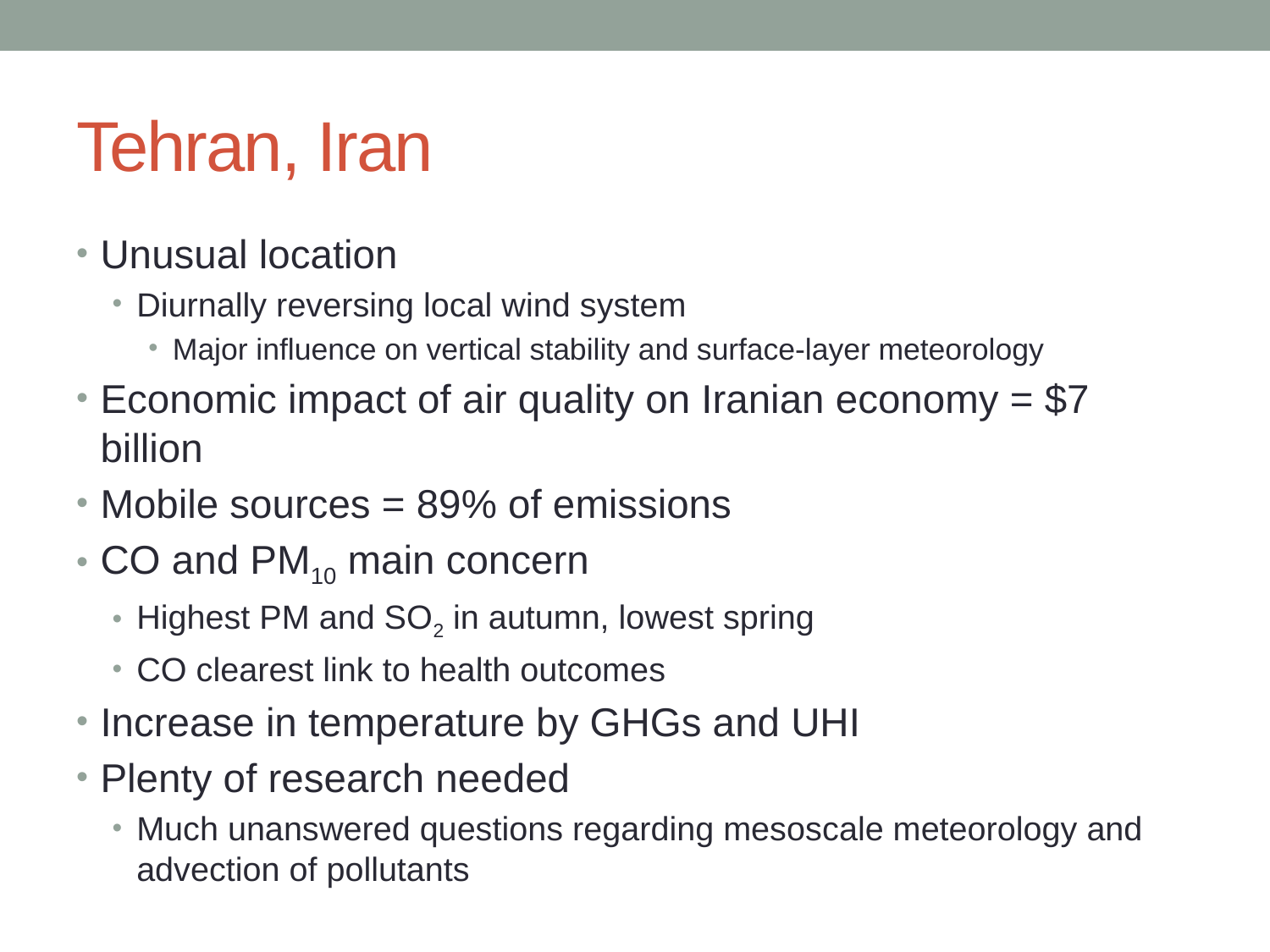

# Tehran, Iran
Unusual location
Diurnally reversing local wind system
Major influence on vertical stability and surface-layer meteorology
Economic impact of air quality on Iranian economy = $7 billion
Mobile sources = 89% of emissions
CO and PM10 main concern
Highest PM and SO2 in autumn, lowest spring
CO clearest link to health outcomes
Increase in temperature by GHGs and UHI
Plenty of research needed
Much unanswered questions regarding mesoscale meteorology and advection of pollutants